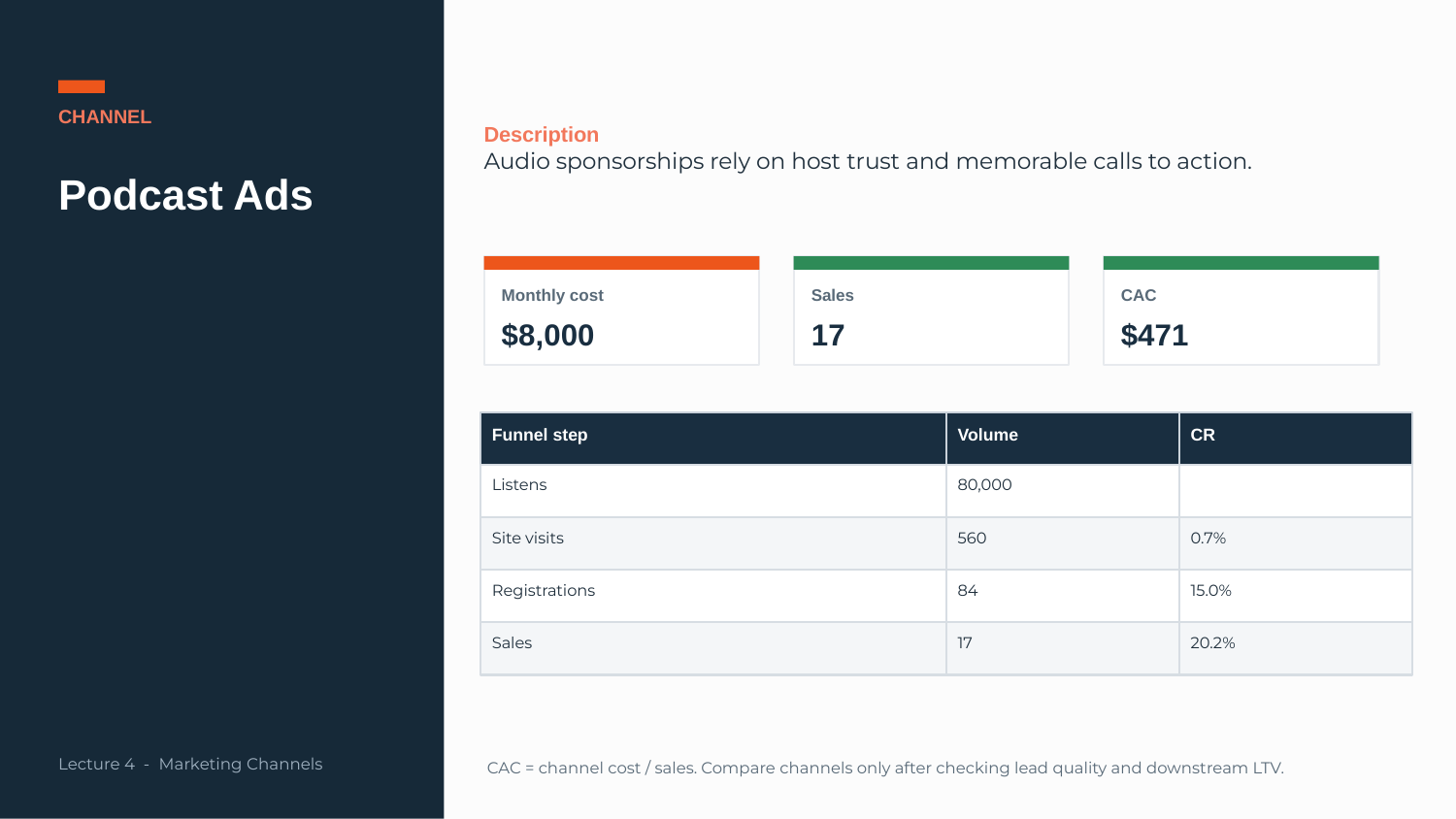

CHANNEL
Description
Audio sponsorships rely on host trust and memorable calls to action.
Podcast Ads

Monthly cost
Sales
CAC
$8,000
17
$471

Funnel step
Volume
CR

Listens
80,000

Site visits
560
0.7%

Registrations
84
15.0%

Sales
17
20.2%
Lecture 4  -  Marketing Channels
CAC = channel cost / sales. Compare channels only after checking lead quality and downstream LTV.